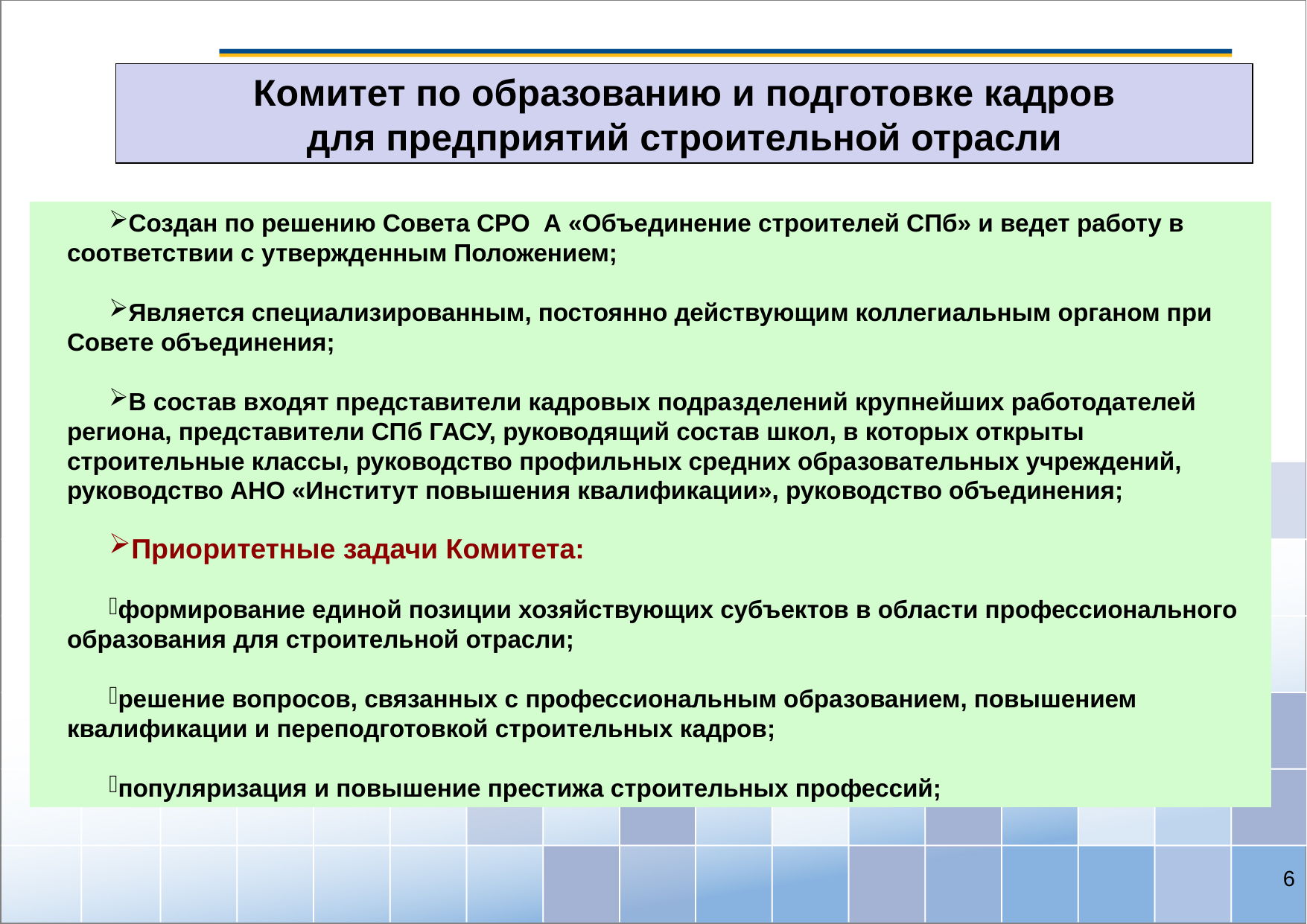

Комитет по образованию и подготовке кадров
для предприятий строительной отрасли
Создан по решению Совета СРО  А «Объединение строителей СПб» и ведет работу в соответствии с утвержденным Положением;

Является специализированным, постоянно действующим коллегиальным органом при Совете объединения;

В состав входят представители кадровых подразделений крупнейших работодателей региона, представители СПб ГАСУ, руководящий состав школ, в которых открыты строительные классы, руководство профильных средних образовательных учреждений, руководство АНО «Институт повышения квалификации», руководство объединения;

Приоритетные задачи Комитета:

формирование единой позиции хозяйствующих субъектов в области профессионального образования для строительной отрасли;

решение вопросов, связанных с профессиональным образованием, повышением квалификации и переподготовкой строительных кадров;

популяризация и повышение престижа строительных профессий;
6